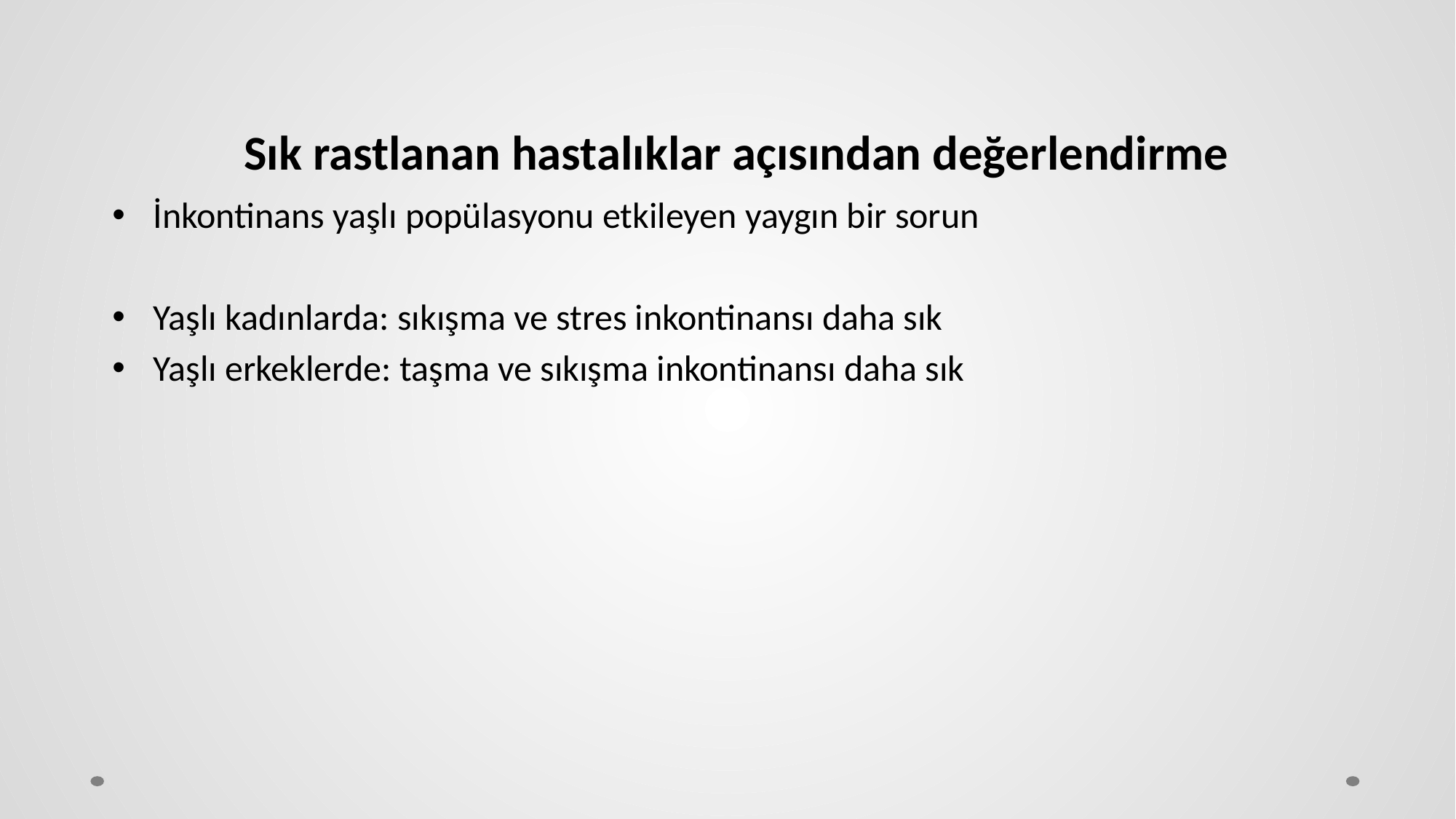

# Sık rastlanan hastalıklar açısından değerlendirme
İnkontinans yaşlı popülasyonu etkileyen yaygın bir sorun

Yaşlı kadınlarda: sıkışma ve stres inkontinansı daha sık
Yaşlı erkeklerde: taşma ve sıkışma inkontinansı daha sık